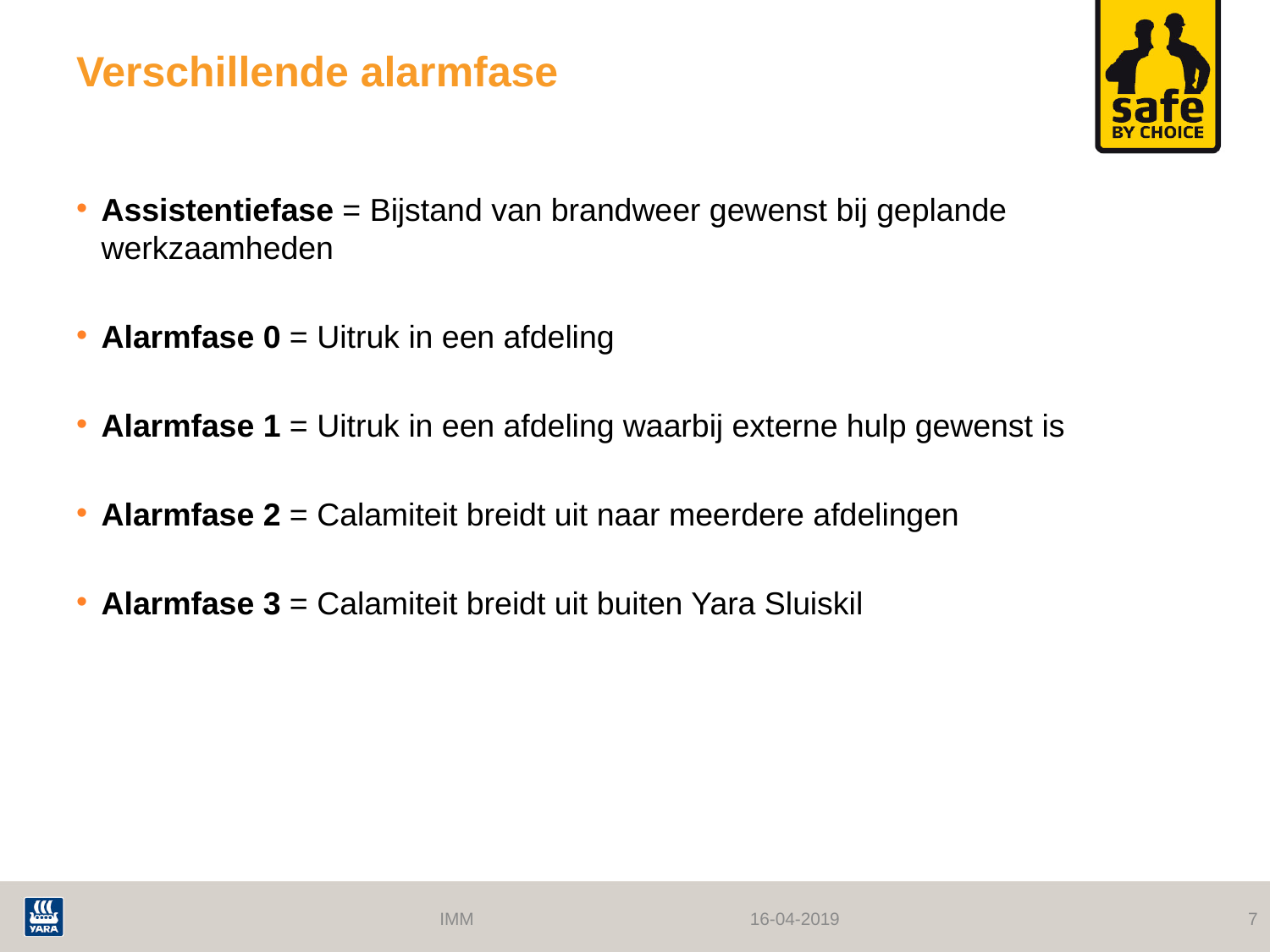

# Verschillende alarmfase
Assistentiefase = Bijstand van brandweer gewenst bij geplande werkzaamheden

Alarmfase 0 = Uitruk in een afdeling

Alarmfase 1 = Uitruk in een afdeling waarbij externe hulp gewenst is

Alarmfase 2 = Calamiteit breidt uit naar meerdere afdelingen

Alarmfase 3 = Calamiteit breidt uit buiten Yara Sluiskil

IMM
16-04-2019
7